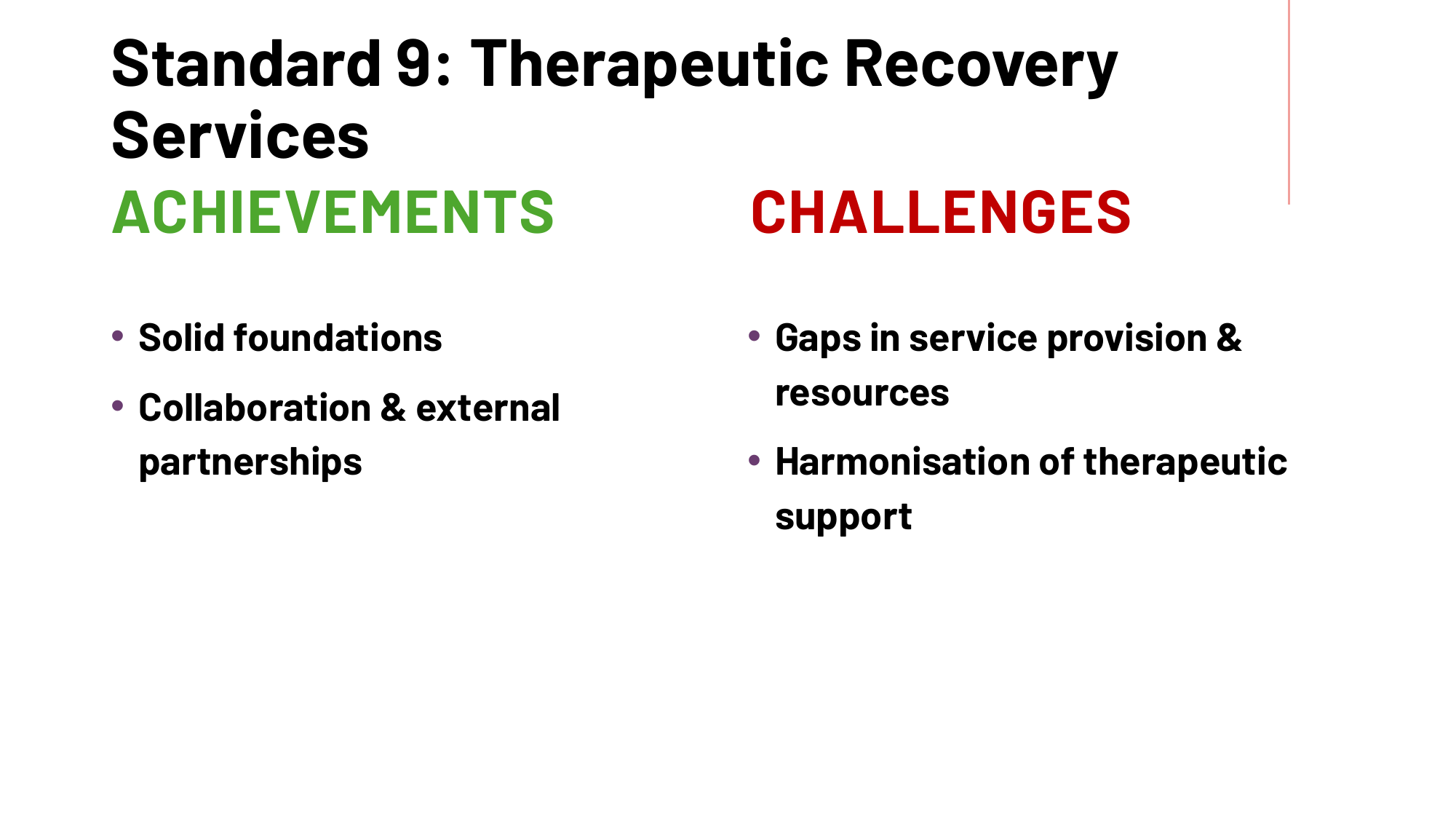

# Standard 9: Therapeutic Recovery Services
Achievements
Challenges
Solid foundations
Collaboration & external partnerships
Gaps in service provision & resources
Harmonisation of therapeutic support